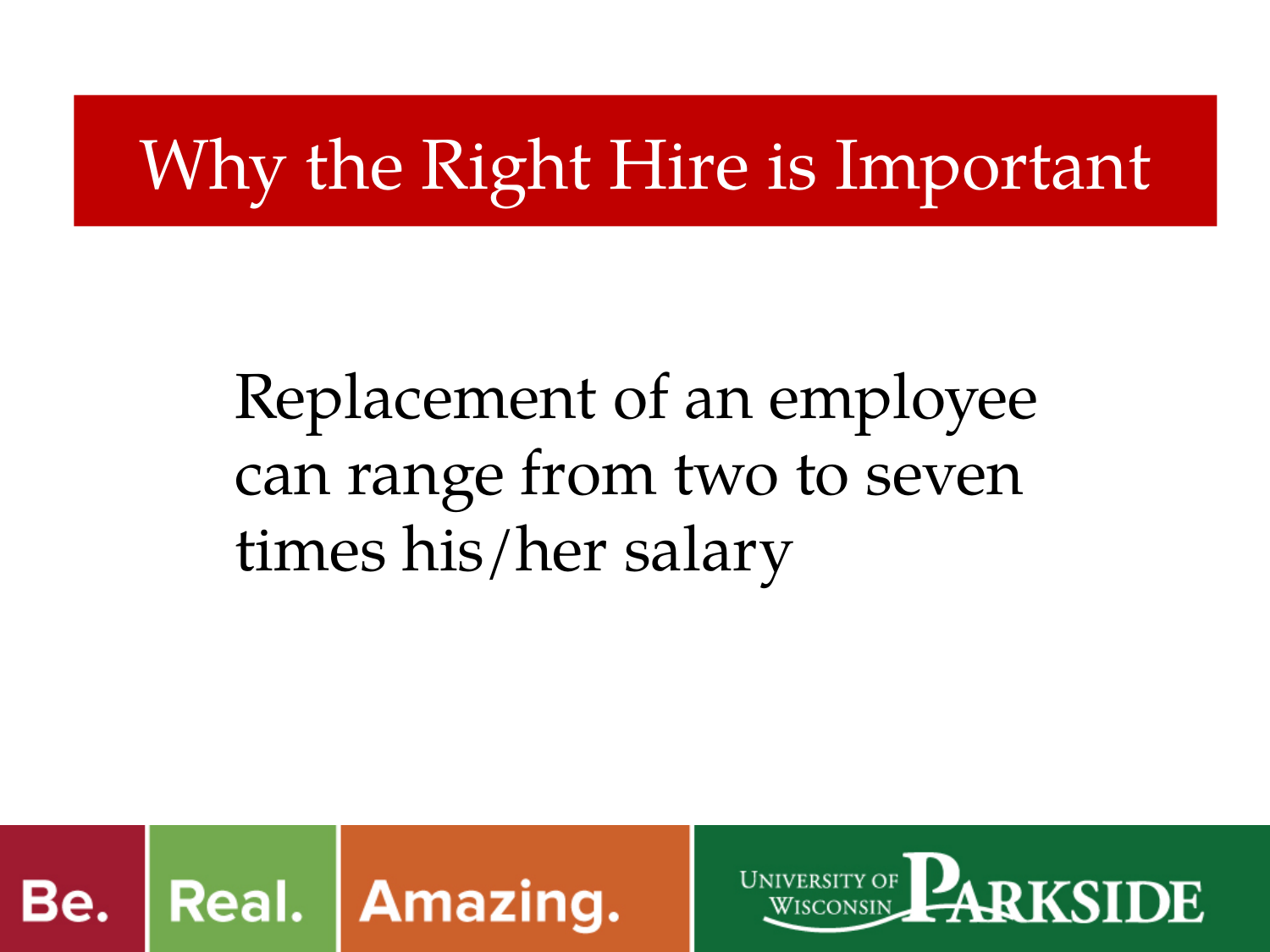

Why the Right Hire is Important
Replacement of an employee
can range from two to seven times his/her salary